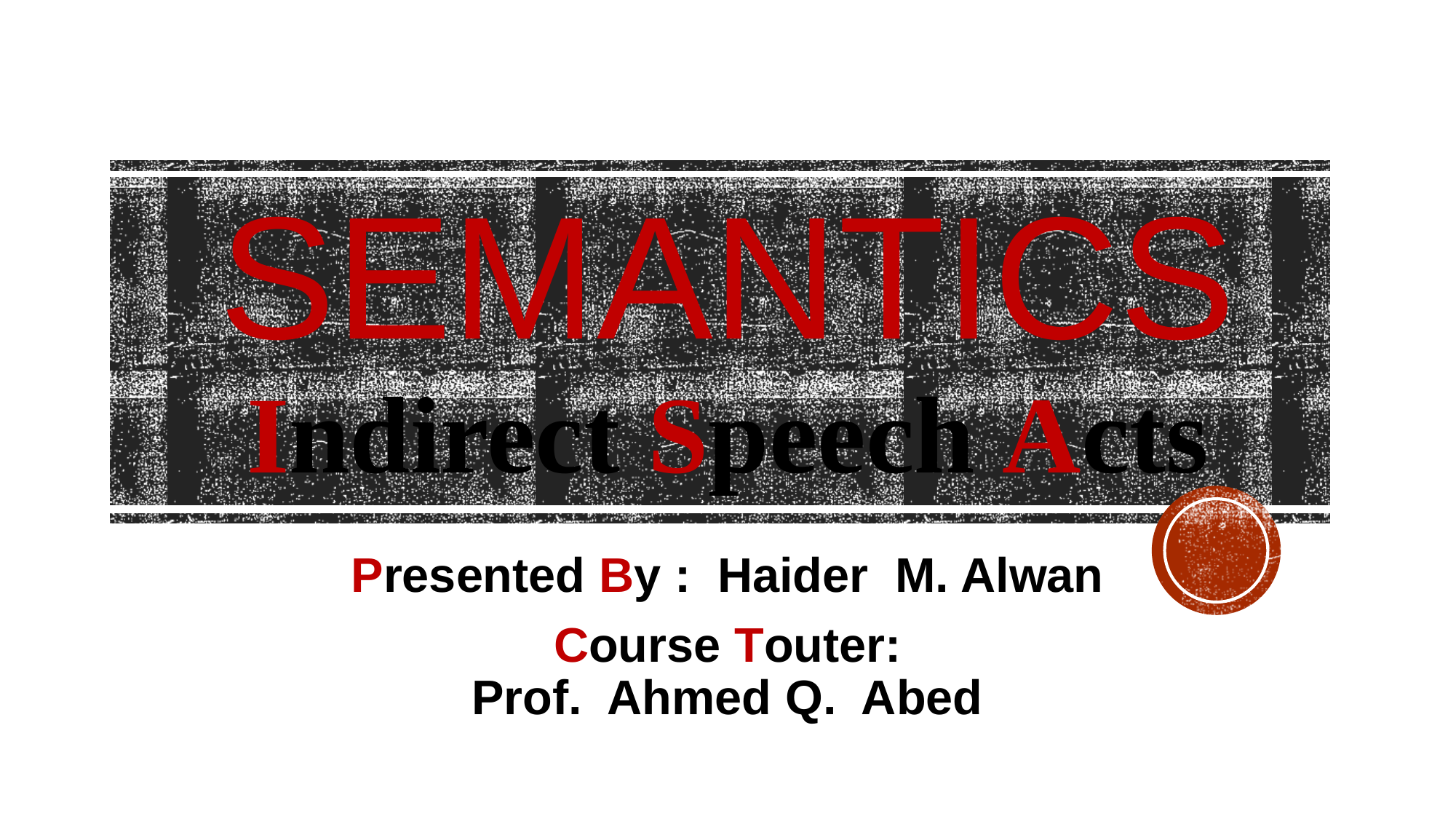

# Semantics
Indirect Speech Acts
Presented By :  Haider  M. Alwan
Course Touter:
Prof.  Ahmed Q.  Abed